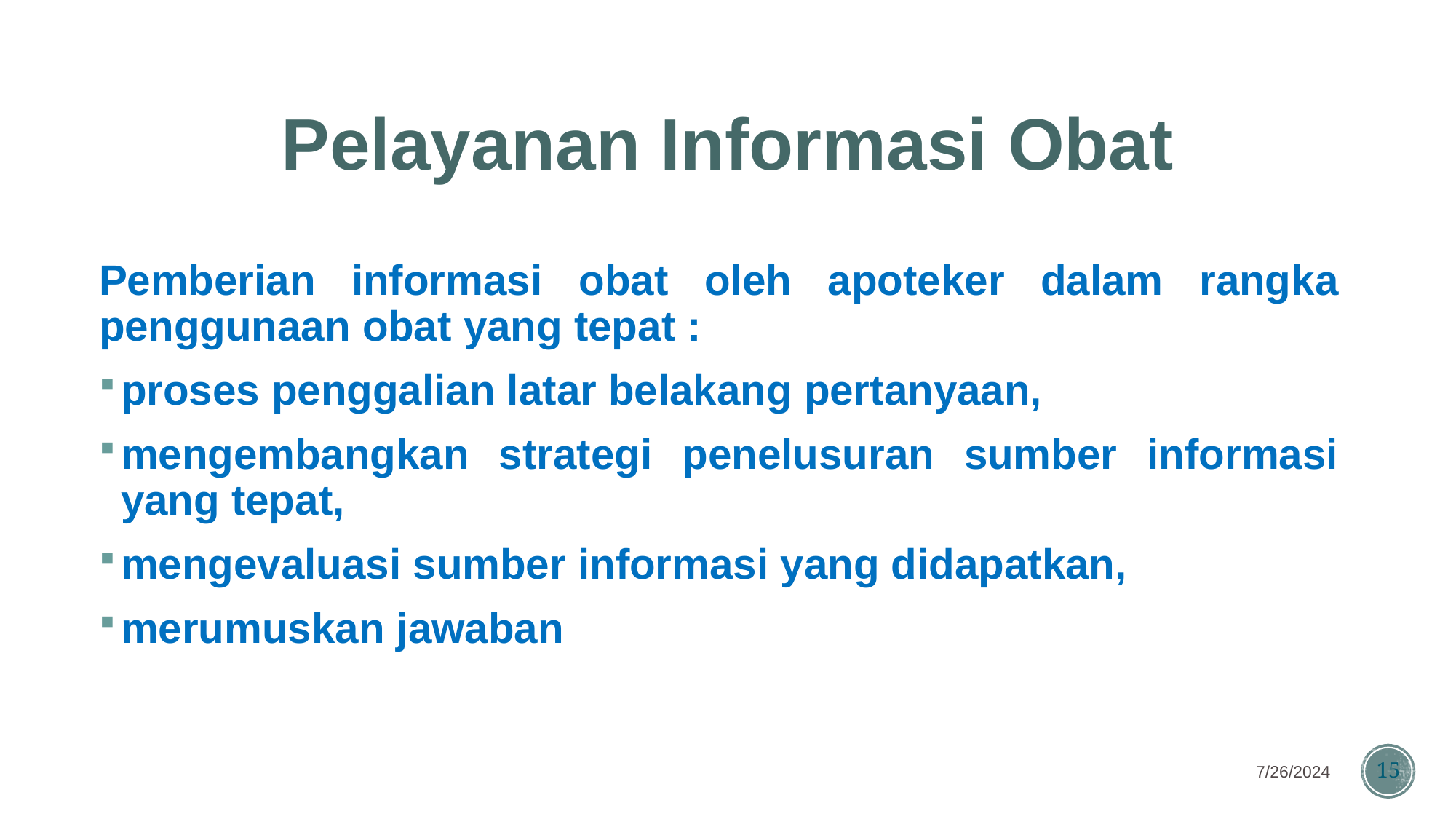

# Pelayanan Informasi Obat
Pemberian informasi obat oleh apoteker dalam rangka penggunaan obat yang tepat :
proses penggalian latar belakang pertanyaan,
mengembangkan strategi penelusuran sumber informasi yang tepat,
mengevaluasi sumber informasi yang didapatkan,
merumuskan jawaban
7/26/2024
15